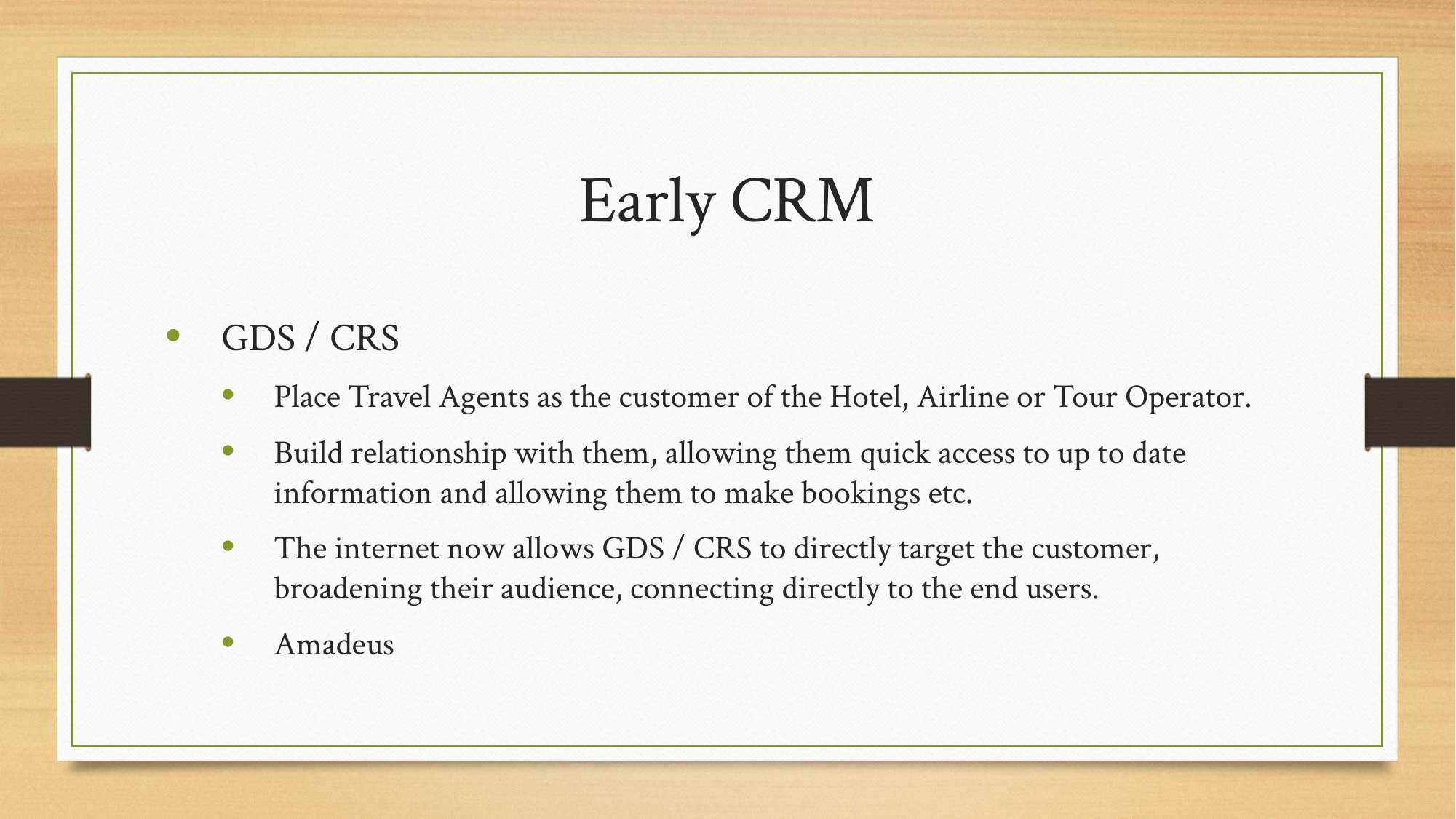

Early CRM
GDS / CRS
Place Travel Agents as the customer of the Hotel, Airline or Tour Operator.
Build relationship with them, allowing them quick access to up to date information and allowing them to make bookings etc.
The internet now allows GDS / CRS to directly target the customer, broadening their audience, connecting directly to the end users.
Amadeus